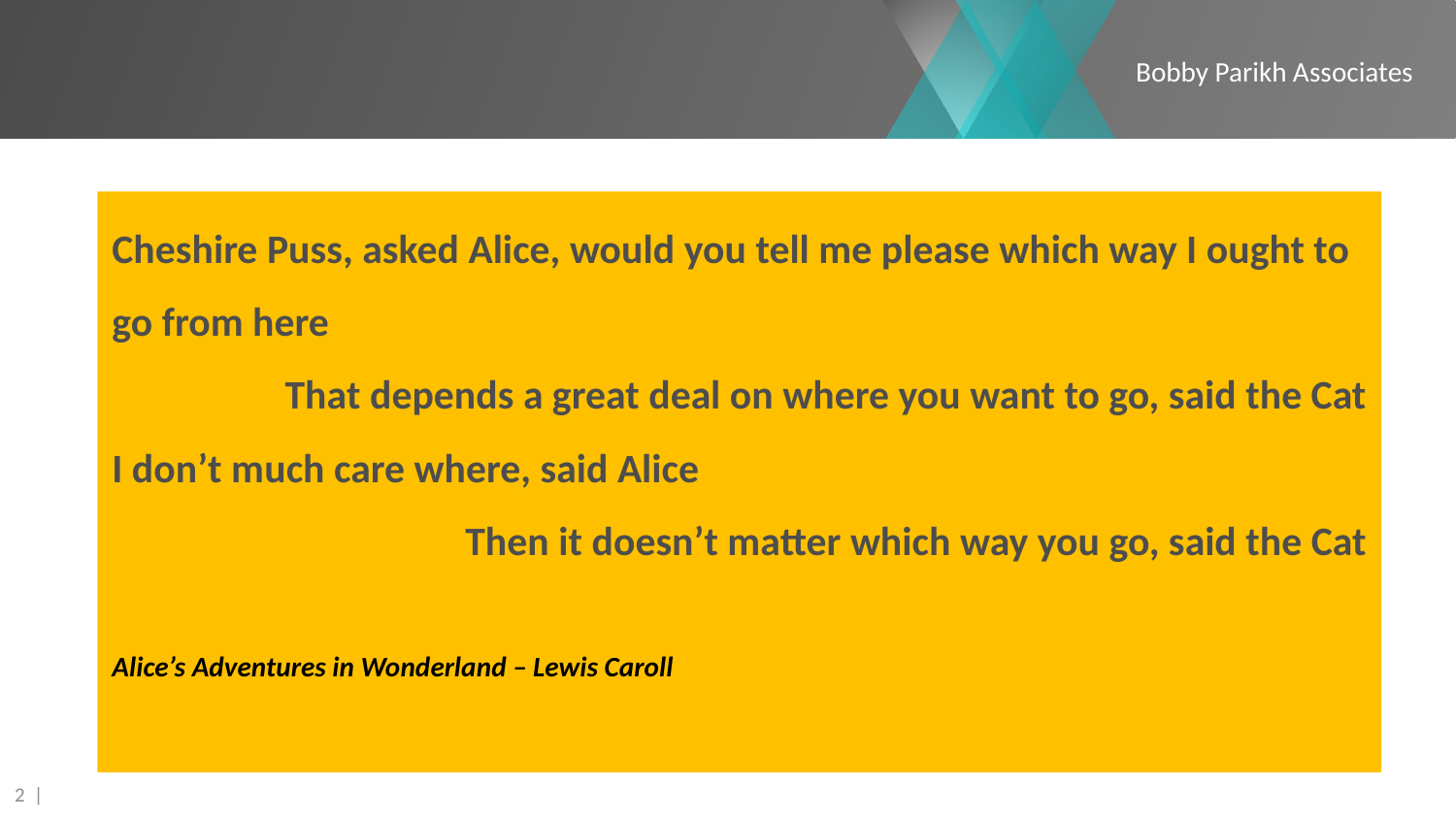

Cheshire Puss, asked Alice, would you tell me please which way I ought to go from here
That depends a great deal on where you want to go, said the Cat
I don’t much care where, said Alice
Then it doesn’t matter which way you go, said the Cat

Alice’s Adventures in Wonderland – Lewis Caroll
2  |